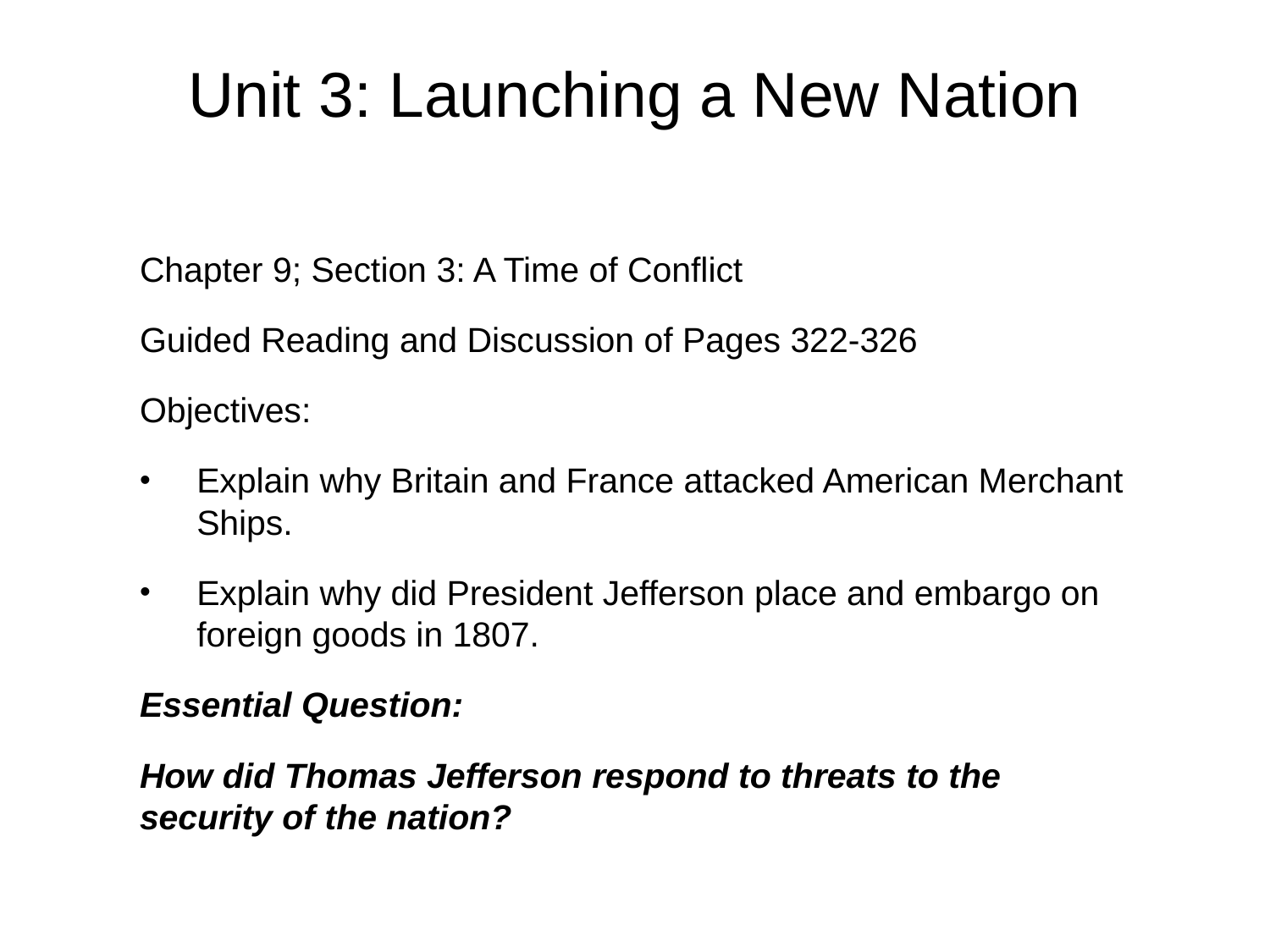

# Unit 3: Launching a New Nation
Chapter 9; Section 3: A Time of Conflict
Guided Reading and Discussion of Pages 322-326
Objectives:
Explain why Britain and France attacked American Merchant Ships.
Explain why did President Jefferson place and embargo on foreign goods in 1807.
Essential Question:
How did Thomas Jefferson respond to threats to the security of the nation?